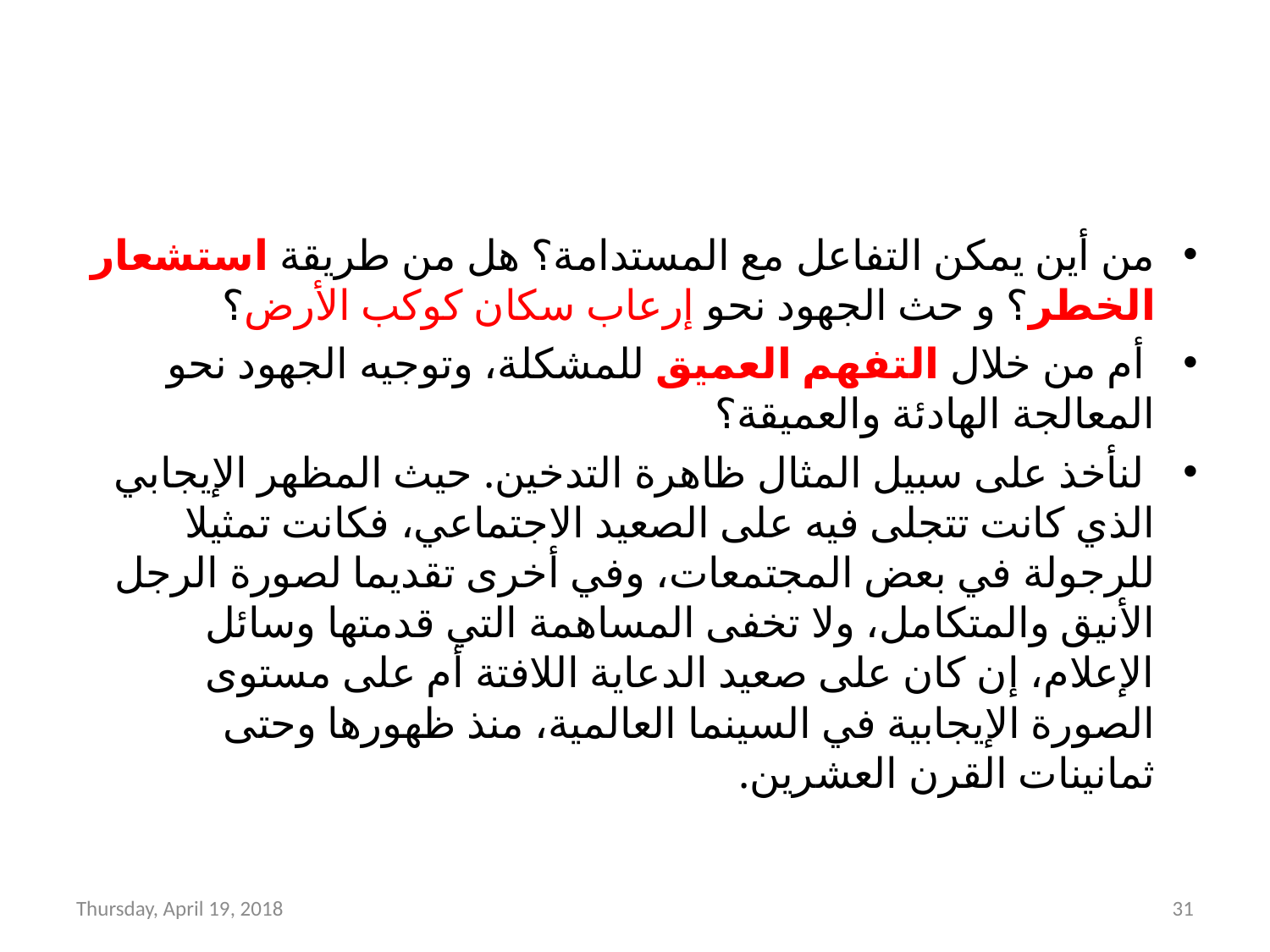

#
من أين يمكن التفاعل مع المستدامة؟ هل من طريقة استشعار الخطر؟ و حث الجهود نحو إرعاب سكان كوكب الأرض؟
 أم من خلال التفهم العميق للمشكلة، وتوجيه الجهود نحو المعالجة الهادئة والعميقة؟
 لنأخذ على سبيل المثال ظاهرة التدخين. حيث المظهر الإيجابي الذي كانت تتجلى فيه على الصعيد الاجتماعي، فكانت تمثيلا للرجولة في بعض المجتمعات، وفي أخرى تقديما لصورة الرجل الأنيق والمتكامل، ولا تخفى المساهمة التي قدمتها وسائل الإعلام، إن كان على صعيد الدعاية اللافتة أم على مستوى الصورة الإيجابية في السينما العالمية، منذ ظهورها وحتى ثمانينات القرن العشرين.
Thursday, April 19, 2018
31